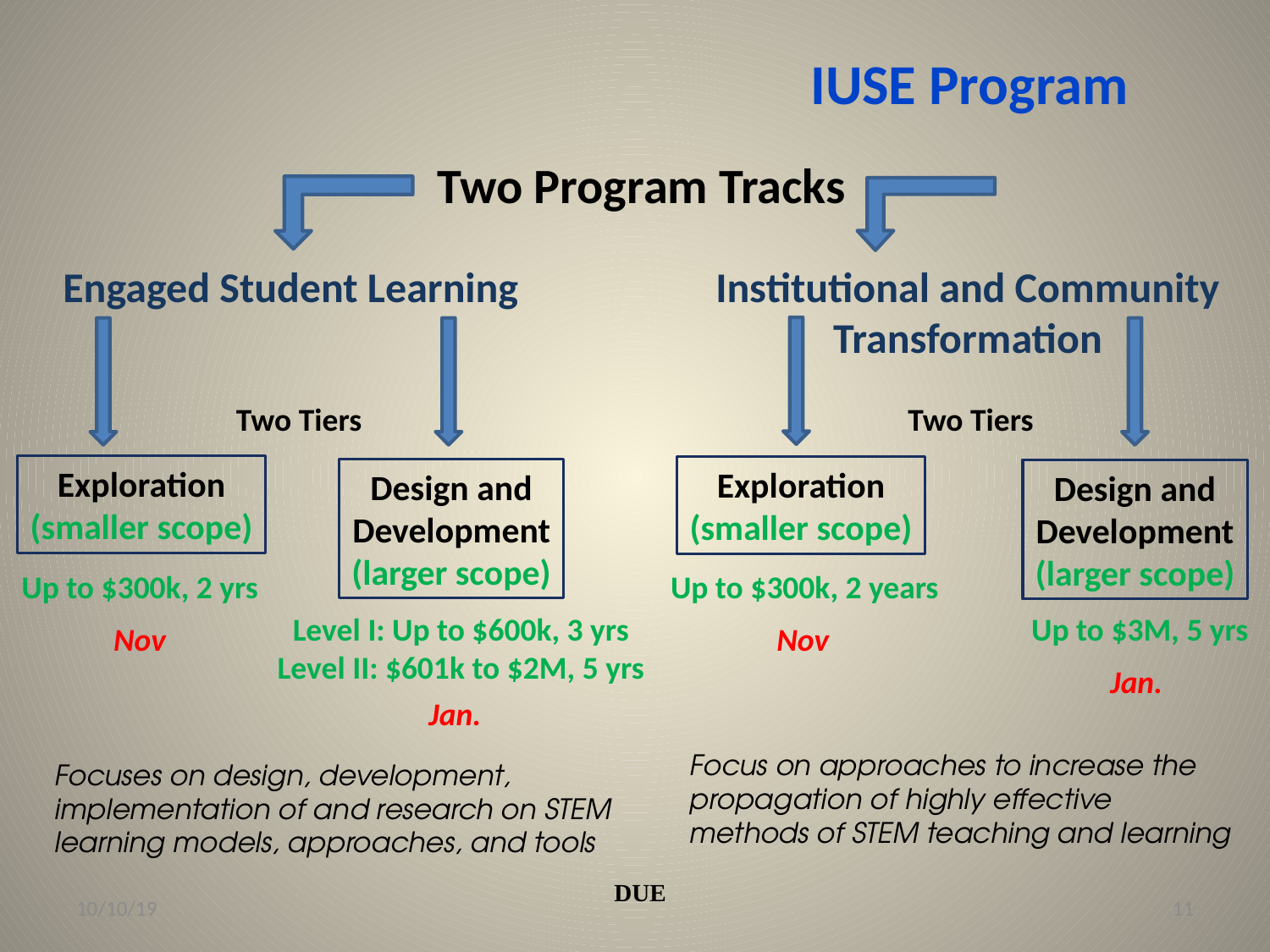

IUSE Program

Two Program Tracks

Engaged Student Learning
Institutional and Community
Transformation

Two Tiers
Two Tiers
Exploration
(smaller scope)
Exploration
(smaller scope)
Design and
Development
(larger scope)
Design and
Development
(larger scope)
Up to $300k, 2 yrs
Up to $300k, 2 years
Level I: Up to $600k, 3 yrs
Level II: $601k to $2M, 5 yrs
Up to $3M, 5 yrs
Nov
Nov
Jan.
Jan.
Focus on approaches to increase the propagation of highly effective methods of STEM teaching and learning
Focuses on design, development, implementation of and research on STEM learning models, approaches, and tools
DUE
10/10/19
11